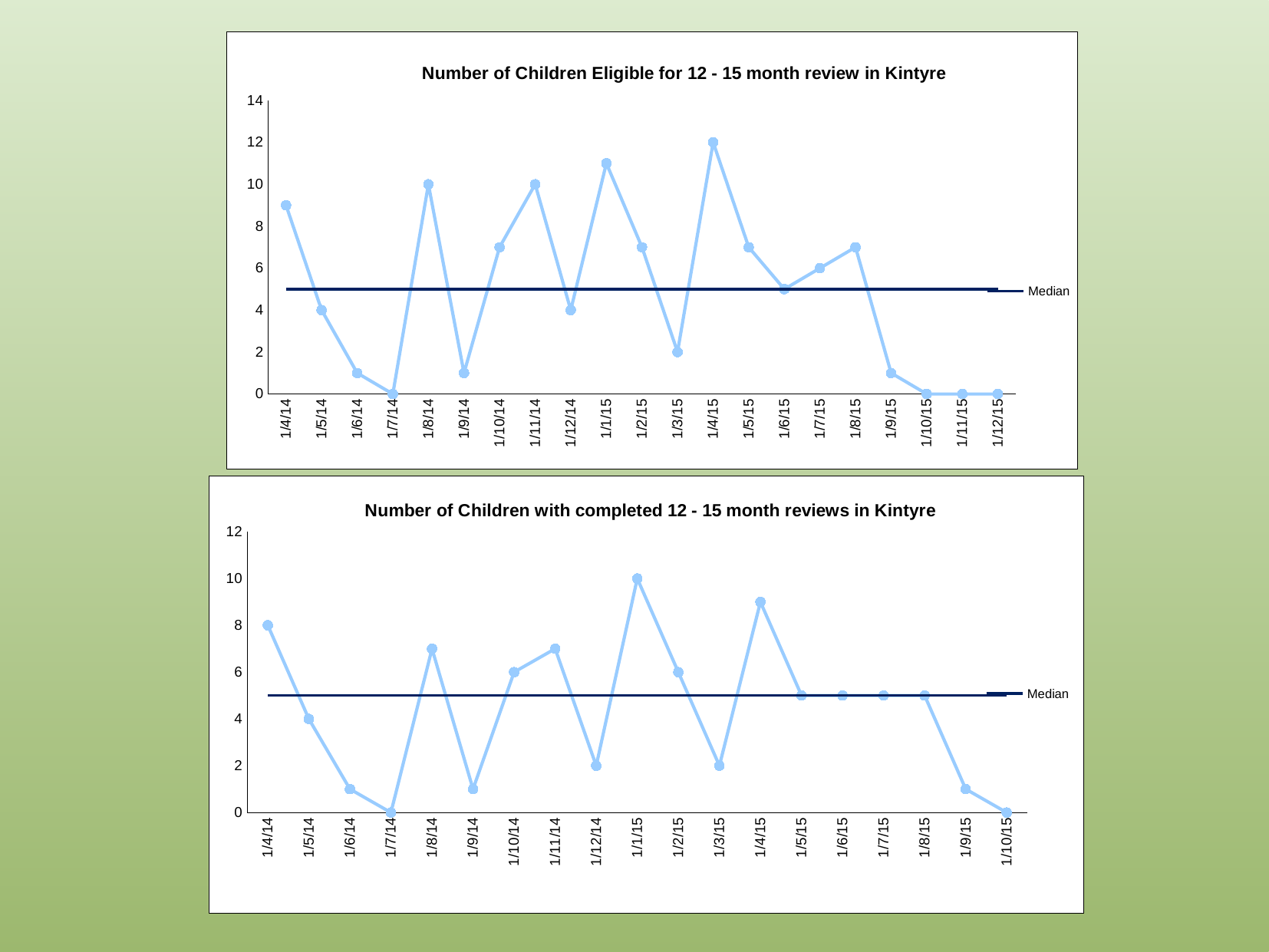

### Chart

| Category |  |  |
|---|---|---|
| 41730 | 9.0 | 5.0 |
| 41760 | 4.0 | 5.0 |
| 41791 | 1.0 | 5.0 |
| 41821 | 0.0 | 5.0 |
| 41852 | 10.0 | 5.0 |
| 41883 | 1.0 | 5.0 |
| 41913 | 7.0 | 5.0 |
| 41944 | 10.0 | 5.0 |
| 41974 | 4.0 | 5.0 |
| 42005 | 11.0 | 5.0 |
| 42036 | 7.0 | 5.0 |
| 42064 | 2.0 | 5.0 |
| 42095 | 12.0 | 5.0 |
| 42125 | 7.0 | 5.0 |
| 42156 | 5.0 | 5.0 |
| 42186 | 6.0 | 5.0 |
| 42217 | 7.0 | 5.0 |
| 42248 | 1.0 | 5.0 |
| 42278 | 0.0 | 5.0 |
| 42309 | 0.0 | 5.0 |
| 42339 | 0.0 | 5.0 |

### Chart

| Category |  |  |
|---|---|---|
| 41730 | 8.0 | 5.0 |
| 41760 | 4.0 | 5.0 |
| 41791 | 1.0 | 5.0 |
| 41821 | 0.0 | 5.0 |
| 41852 | 7.0 | 5.0 |
| 41883 | 1.0 | 5.0 |
| 41913 | 6.0 | 5.0 |
| 41944 | 7.0 | 5.0 |
| 41974 | 2.0 | 5.0 |
| 42005 | 10.0 | 5.0 |
| 42036 | 6.0 | 5.0 |
| 42064 | 2.0 | 5.0 |
| 42095 | 9.0 | 5.0 |
| 42125 | 5.0 | 5.0 |
| 42156 | 5.0 | 5.0 |
| 42186 | 5.0 | 5.0 |
| 42217 | 5.0 | 5.0 |
| 42248 | 1.0 | 5.0 |
| 42278 | 0.0 | 5.0 |